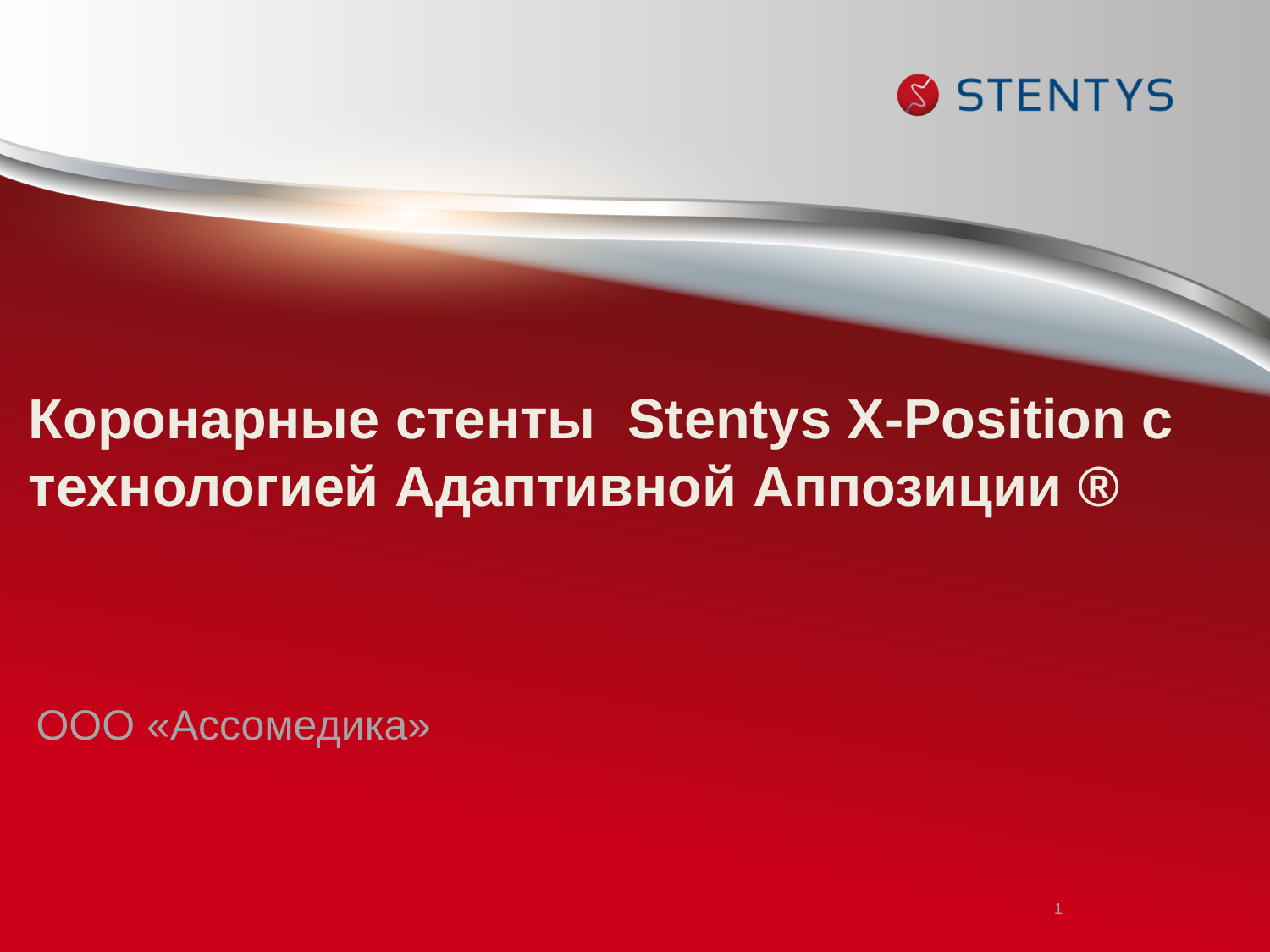

# Коронарные стенты  Stentys X-Position с технологией Адаптивной Аппозиции ®

ООО «Ассомедика»
1